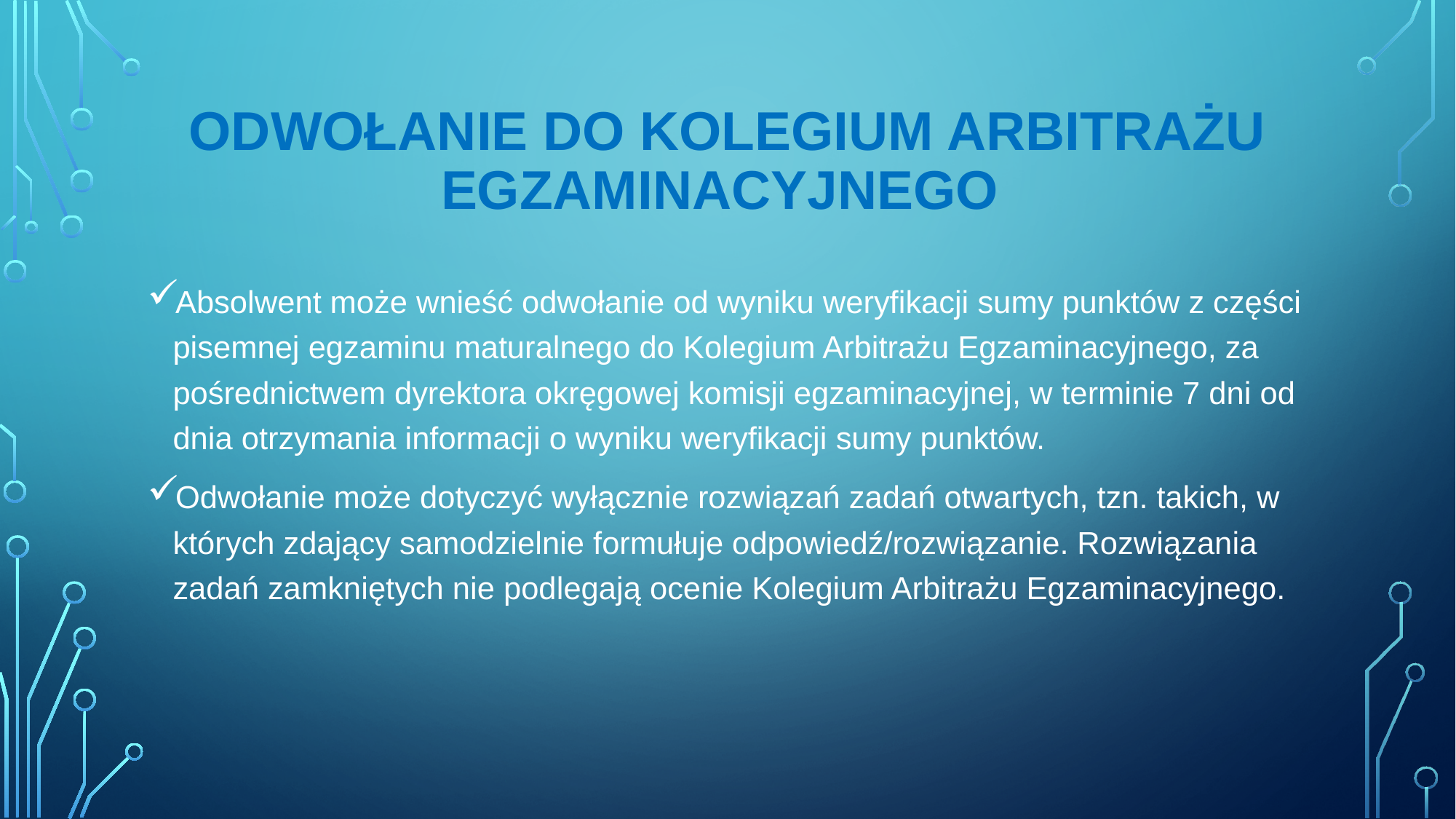

# ODWOŁANIE DO KOLEGIUM ARBITRAŻU EGZAMINACYJNEGO
Absolwent może wnieść odwołanie od wyniku weryfikacji sumy punktów z części pisemnej egzaminu maturalnego do Kolegium Arbitrażu Egzaminacyjnego, za pośrednictwem dyrektora okręgowej komisji egzaminacyjnej, w terminie 7 dni od dnia otrzymania informacji o wyniku weryfikacji sumy punktów.
Odwołanie może dotyczyć wyłącznie rozwiązań zadań otwartych, tzn. takich, w których zdający samodzielnie formułuje odpowiedź/rozwiązanie. Rozwiązania zadań zamkniętych nie podlegają ocenie Kolegium Arbitrażu Egzaminacyjnego.